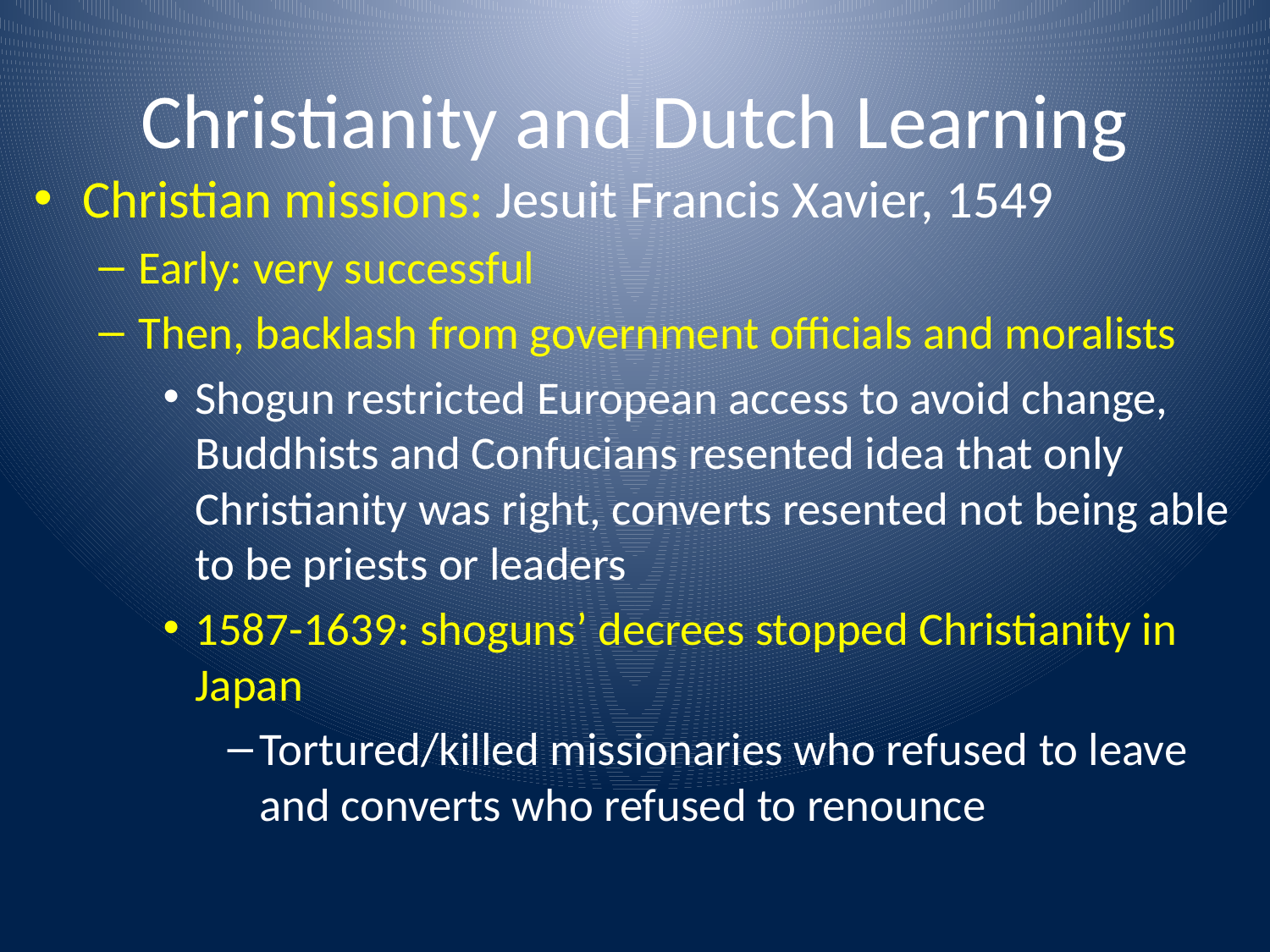

# Christianity and Dutch Learning
Christian missions: Jesuit Francis Xavier, 1549
Early: very successful
Then, backlash from government officials and moralists
Shogun restricted European access to avoid change, Buddhists and Confucians resented idea that only Christianity was right, converts resented not being able to be priests or leaders
1587-1639: shoguns’ decrees stopped Christianity in Japan
Tortured/killed missionaries who refused to leave and converts who refused to renounce